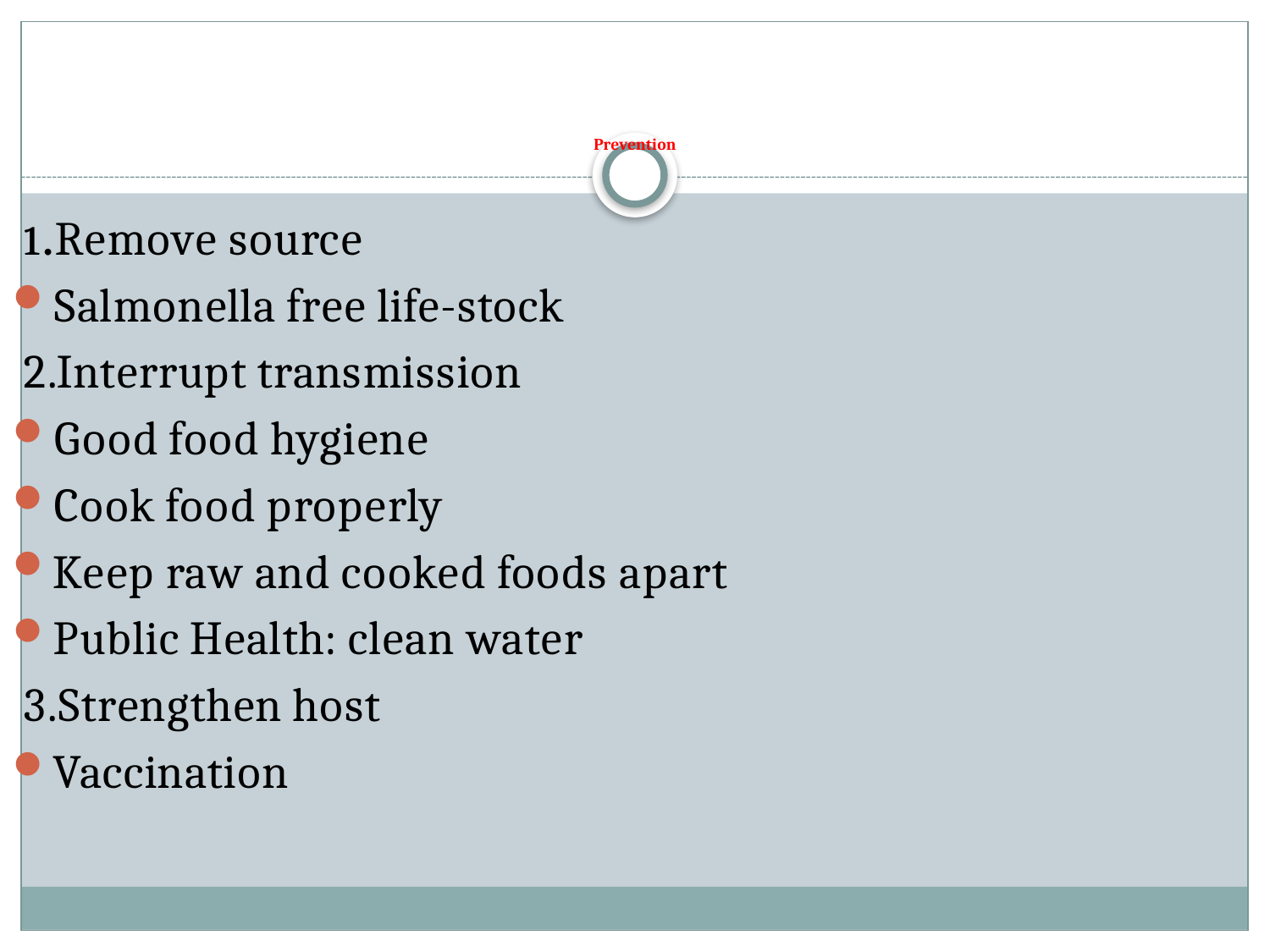

# Prevention
1.Remove source
Salmonella free life-stock
2.Interrupt transmission
Good food hygiene
Cook food properly
Keep raw and cooked foods apart
Public Health: clean water
3.Strengthen host
Vaccination